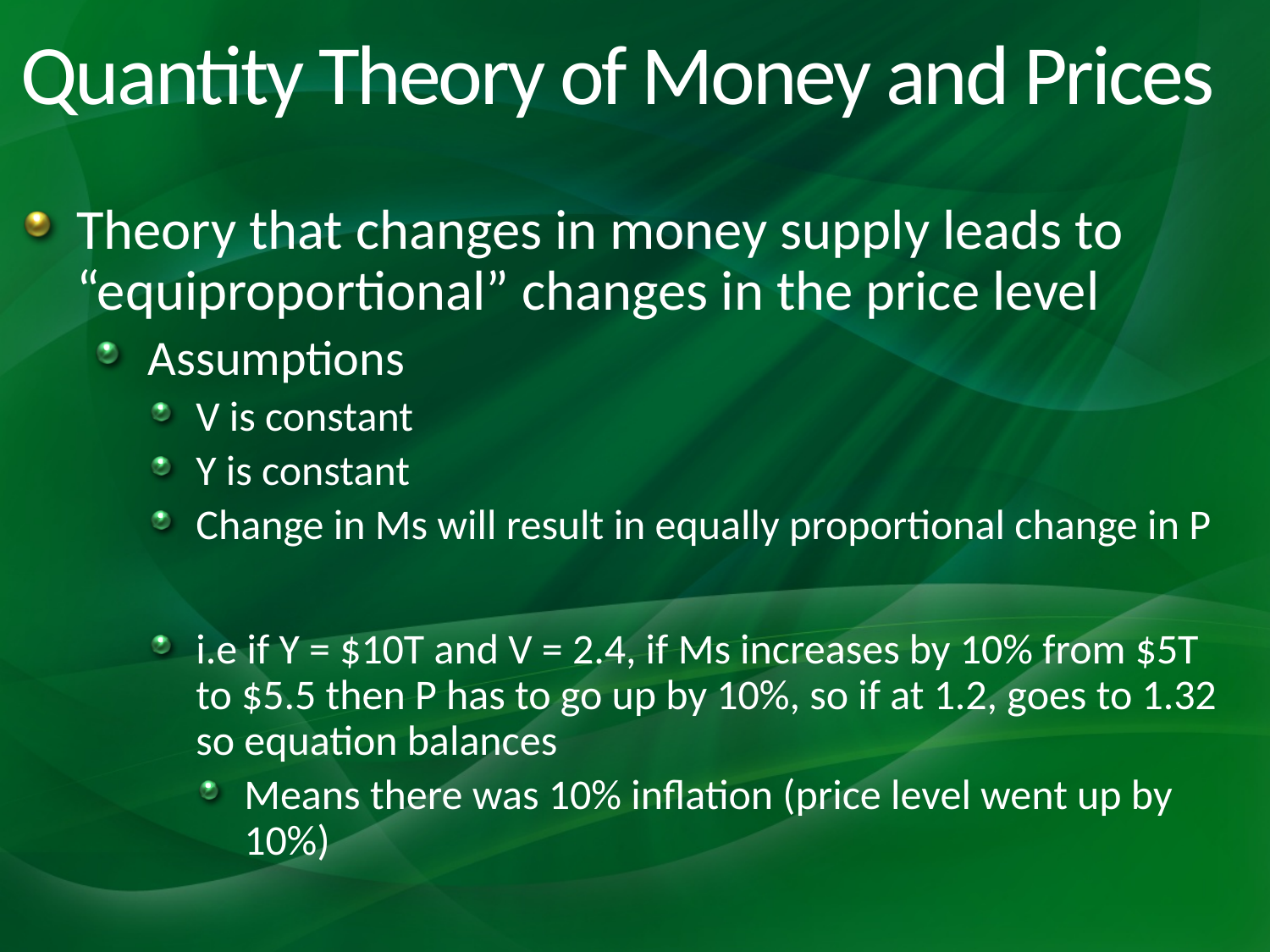

# Quantity Theory of Money and Prices
Theory that changes in money supply leads to “equiproportional” changes in the price level
Assumptions
V is constant
Y is constant
Change in Ms will result in equally proportional change in P

i.e if Y = $10T and V = 2.4, if Ms increases by 10% from $5T to $5.5 then P has to go up by 10%, so if at 1.2, goes to 1.32 so equation balances
Means there was 10% inflation (price level went up by 10%)